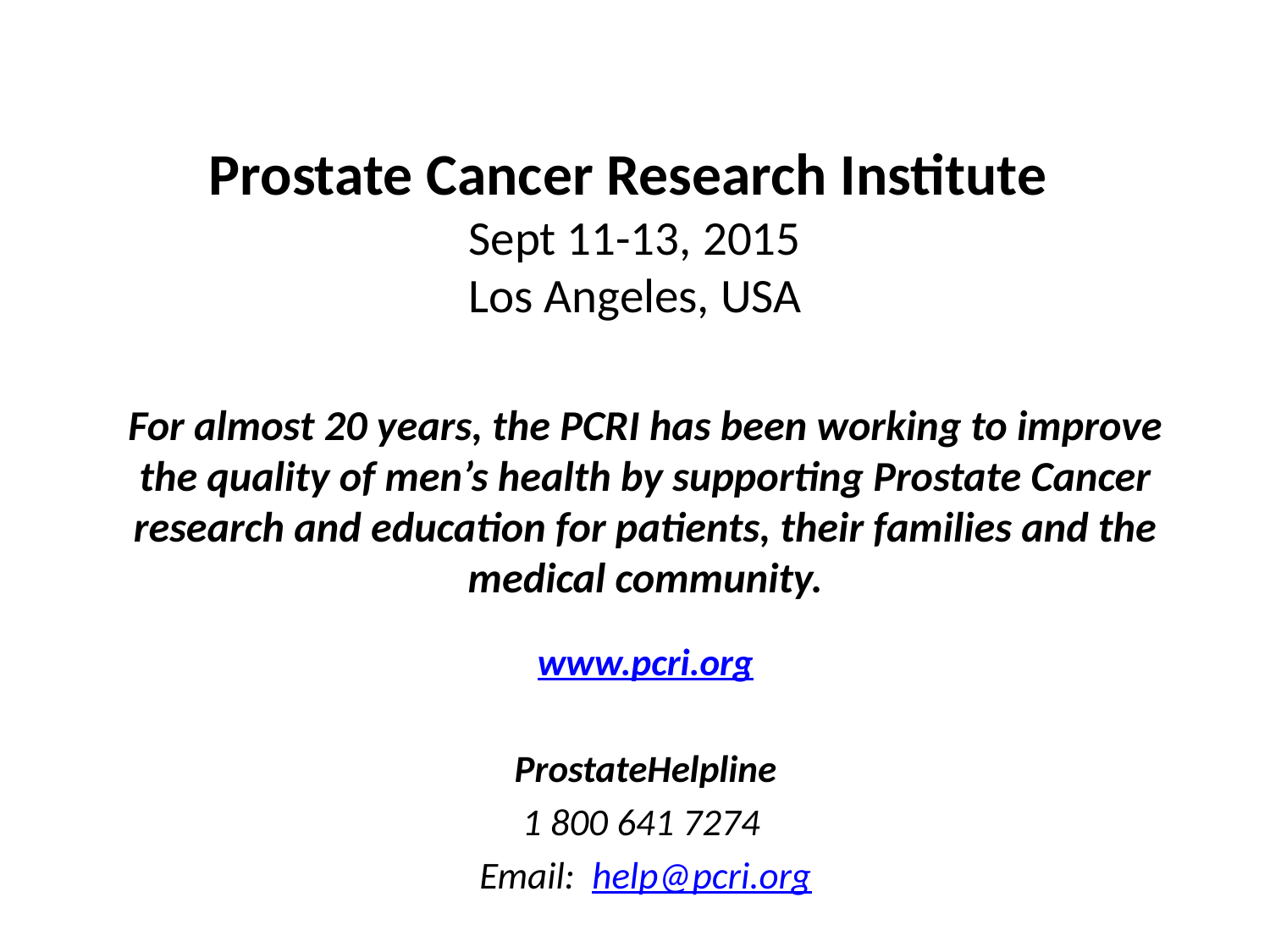

# Prostate Cancer Research Institute Sept 11-13, 2015 Los Angeles, USA
For almost 20 years, the PCRI has been working to improve the quality of men’s health by supporting Prostate Cancer research and education for patients, their families and the medical community.

www.pcri.org

ProstateHelpline
1 800 641 7274
Email:  help@pcri.org